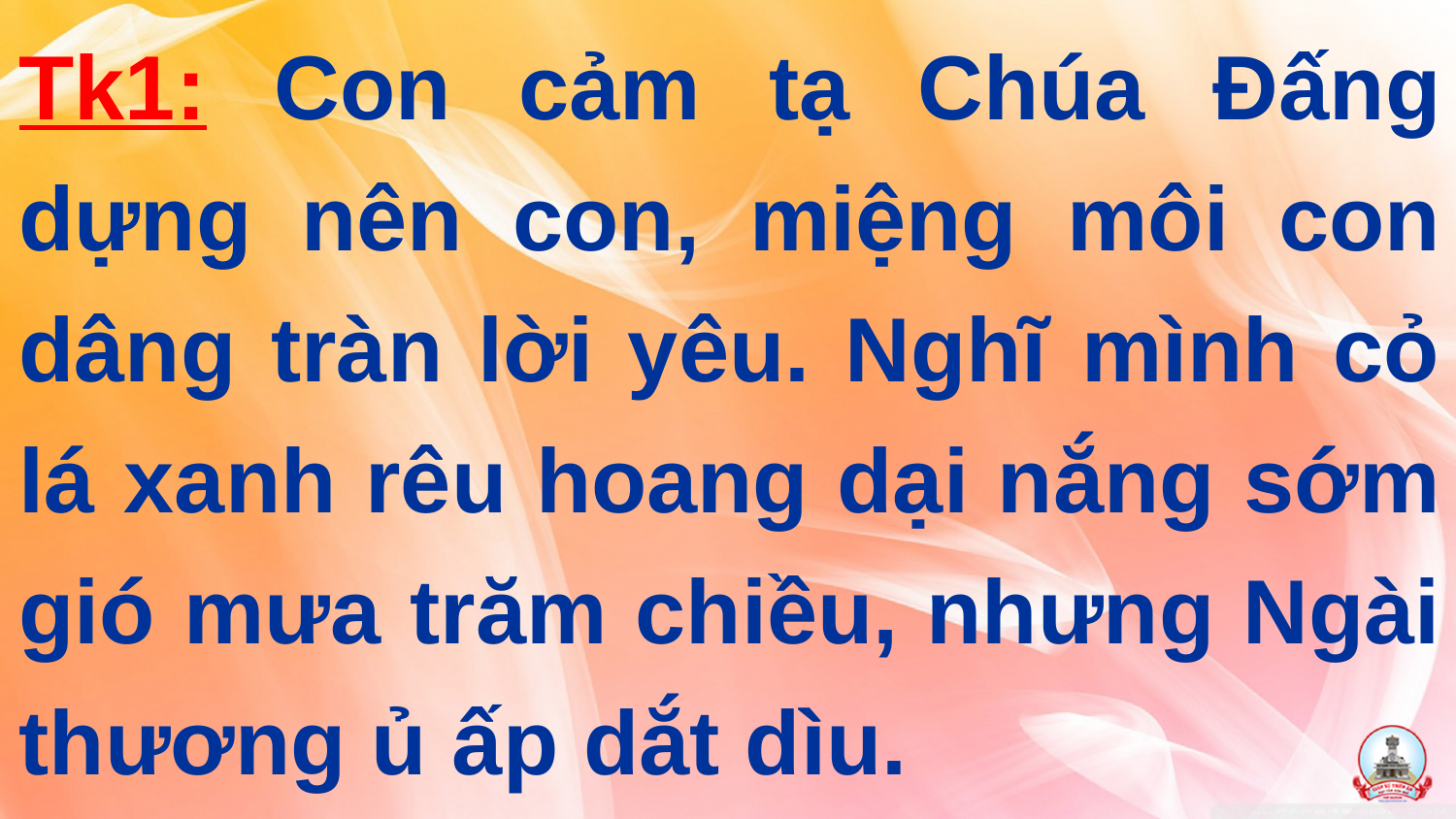

Tk1: Con cảm tạ Chúa Đấng dựng nên con, miệng môi con dâng tràn lời yêu. Nghĩ mình cỏ lá xanh rêu hoang dại nắng sớm gió mưa trăm chiều, nhưng Ngài thương ủ ấp dắt dìu.